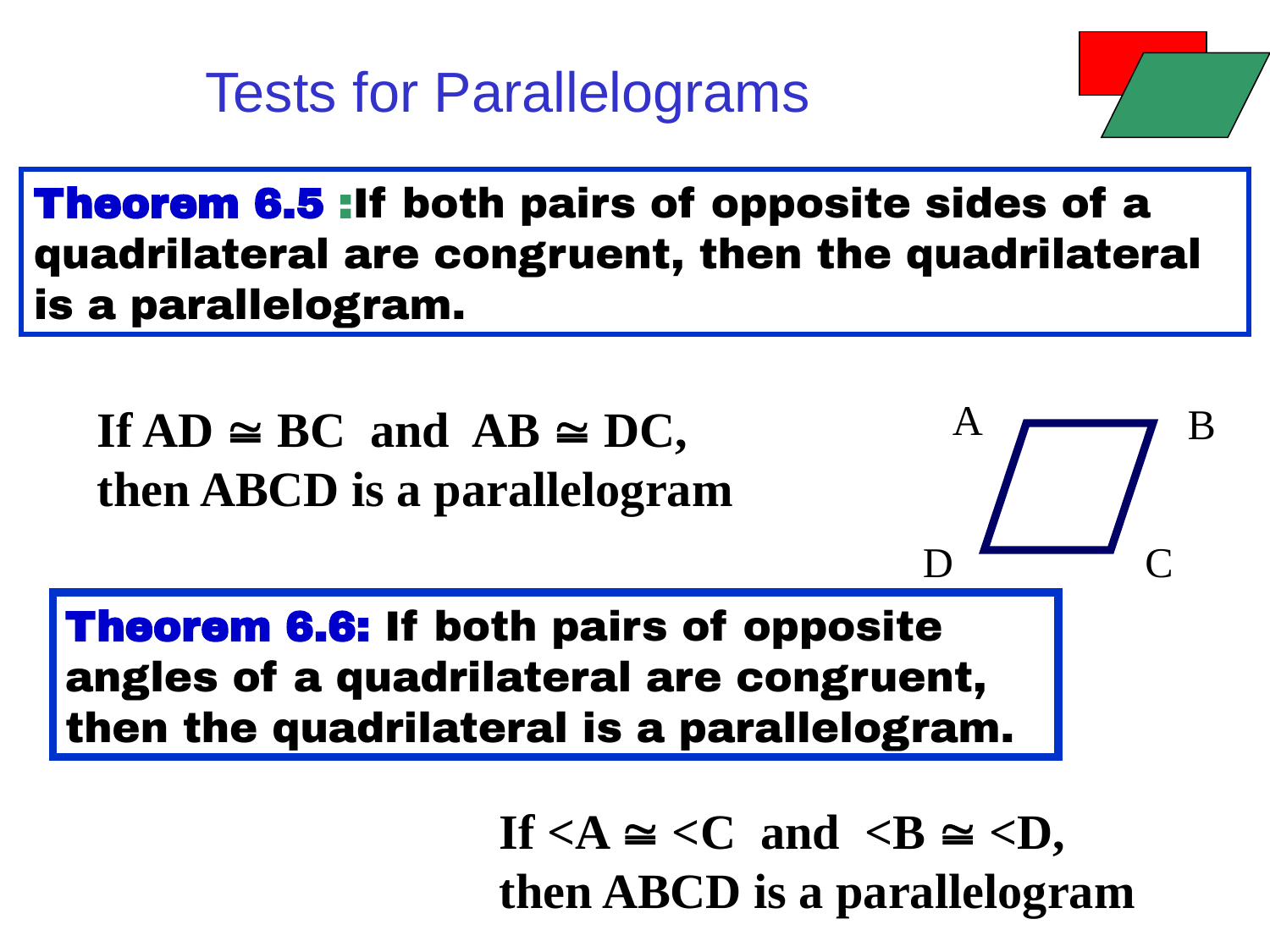

# Tests for Parallelograms

Theorem 6.5 :If both pairs of opposite sides of a quadrilateral are congruent, then the quadrilateral is a parallelogram.
A
If AD ≅ BC  and  AB ≅ DC, then ABCD is a parallelogram
B

D
C
Theorem 6.6: If both pairs of opposite angles of a quadrilateral are congruent, then the quadrilateral is a parallelogram.
If <A ≅ <C  and  <B ≅ <D, then ABCD is a parallelogram